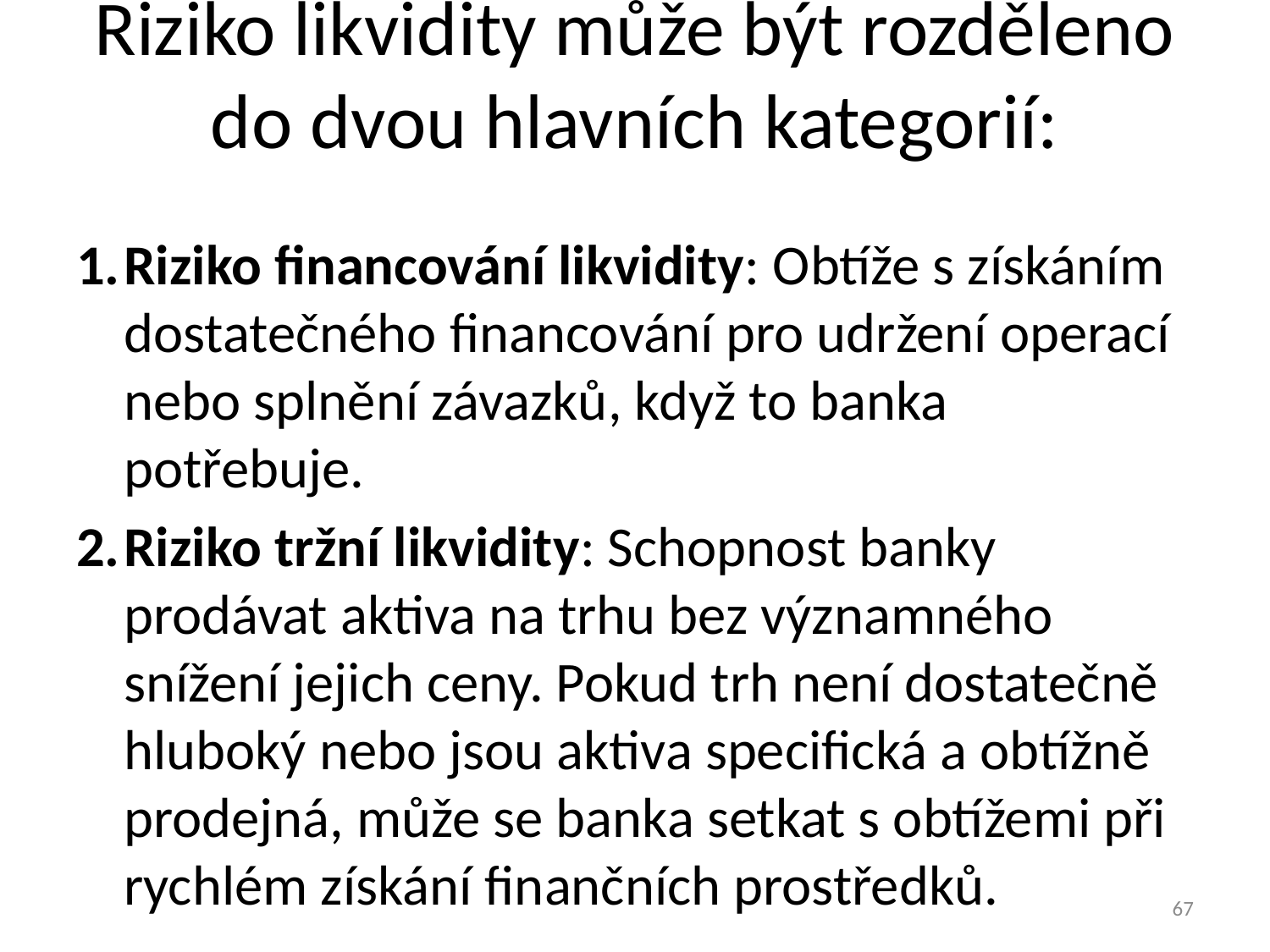

# Riziko likvidity může být rozděleno do dvou hlavních kategorií:
Riziko financování likvidity: Obtíže s získáním dostatečného financování pro udržení operací nebo splnění závazků, když to banka potřebuje.
Riziko tržní likvidity: Schopnost banky prodávat aktiva na trhu bez významného snížení jejich ceny. Pokud trh není dostatečně hluboký nebo jsou aktiva specifická a obtížně prodejná, může se banka setkat s obtížemi při rychlém získání finančních prostředků.

67